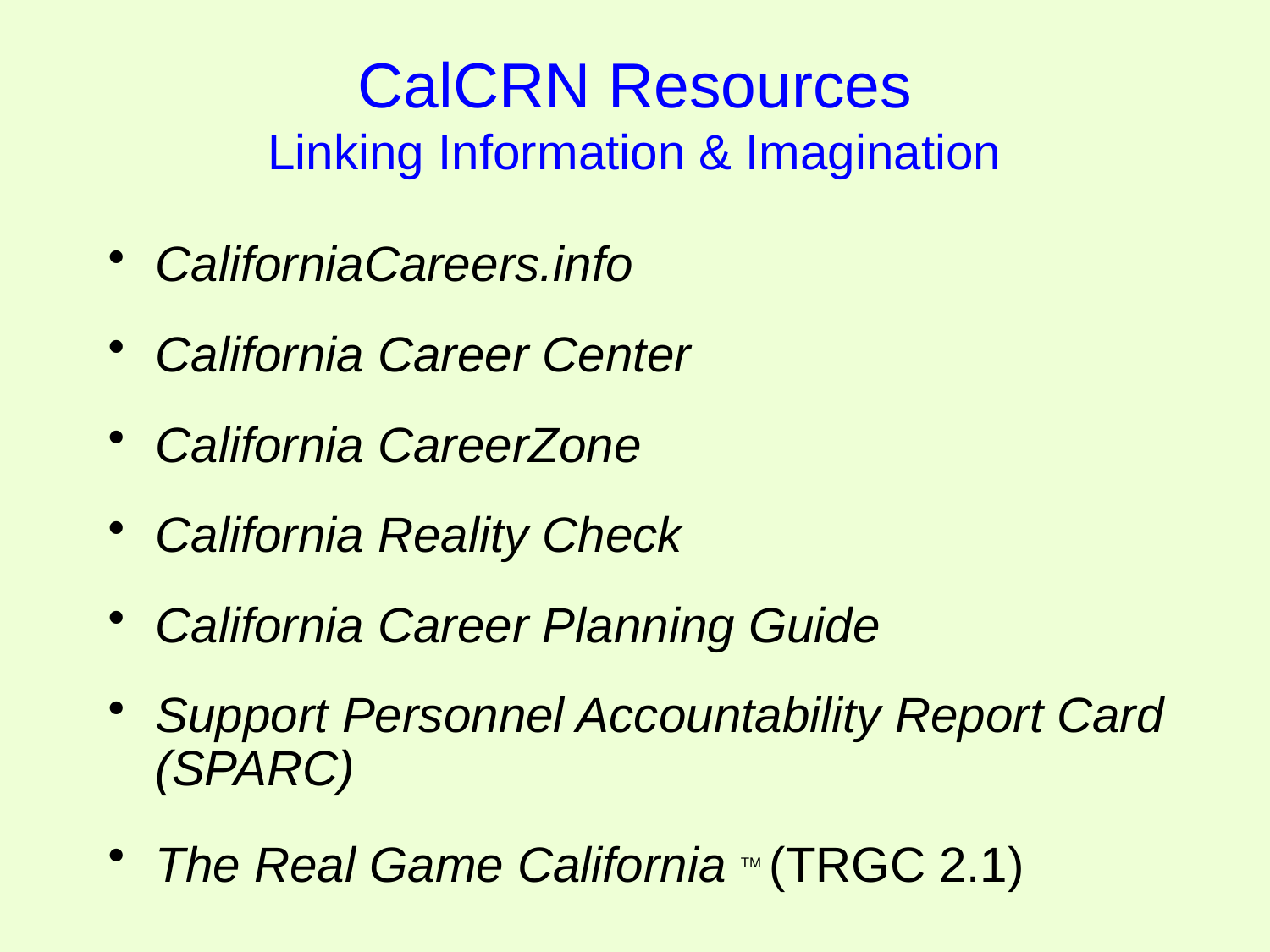

# CalCRN Resources Linking Information & Imagination
CaliforniaCareers.info

California Career Center

California CareerZone

California Reality Check

California Career Planning Guide

Support Personnel Accountability Report Card (SPARC)

The Real Game California TM (TRGC 2.1)